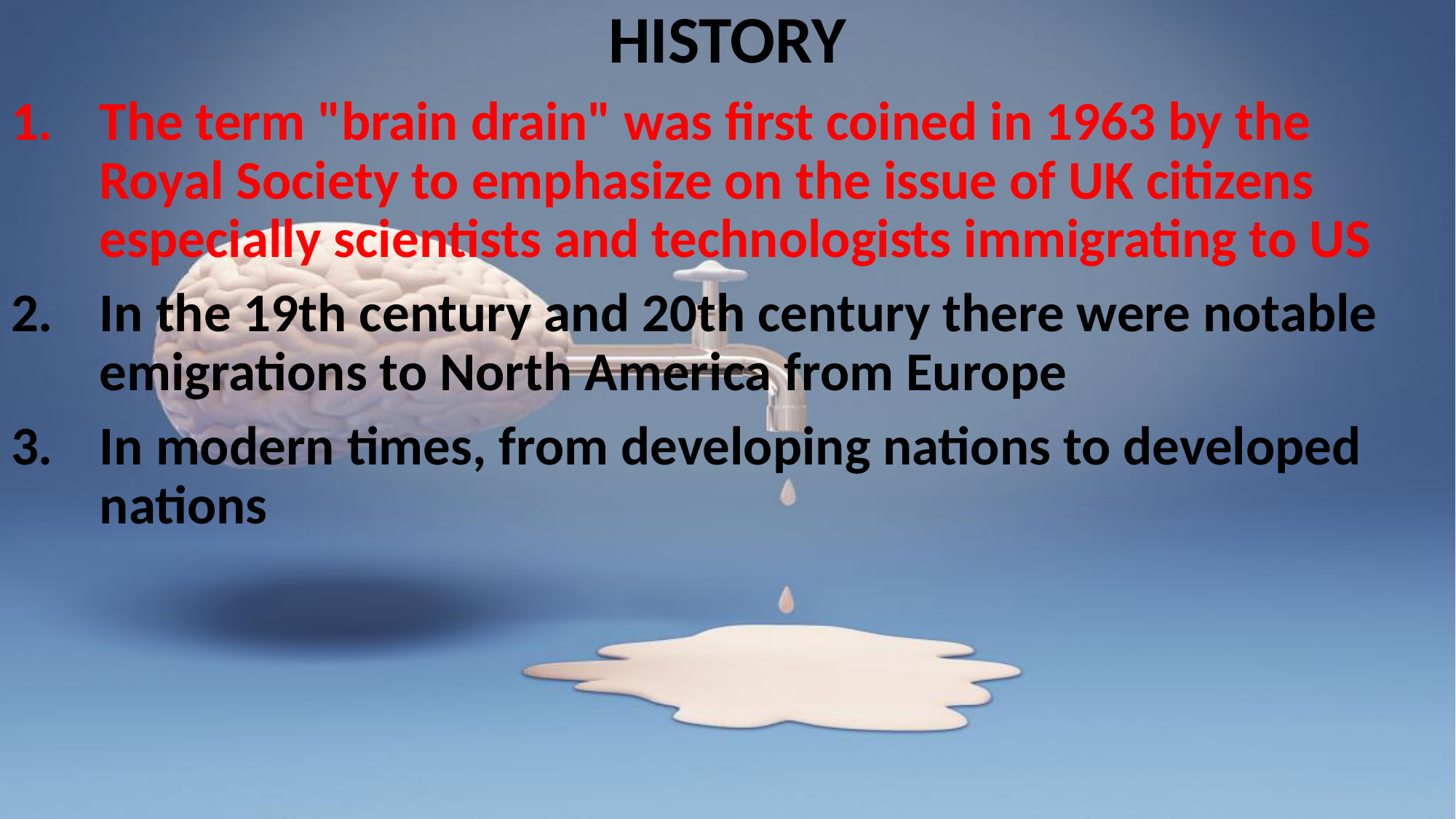

HISTORY
The term "brain drain" was first coined in 1963 by the Royal Society to emphasize on the issue of UK citizens especially scientists and technologists immigrating to US
In the 19th century and 20th century there were notable emigrations to North America from Europe
In modern times, from developing nations to developed nations